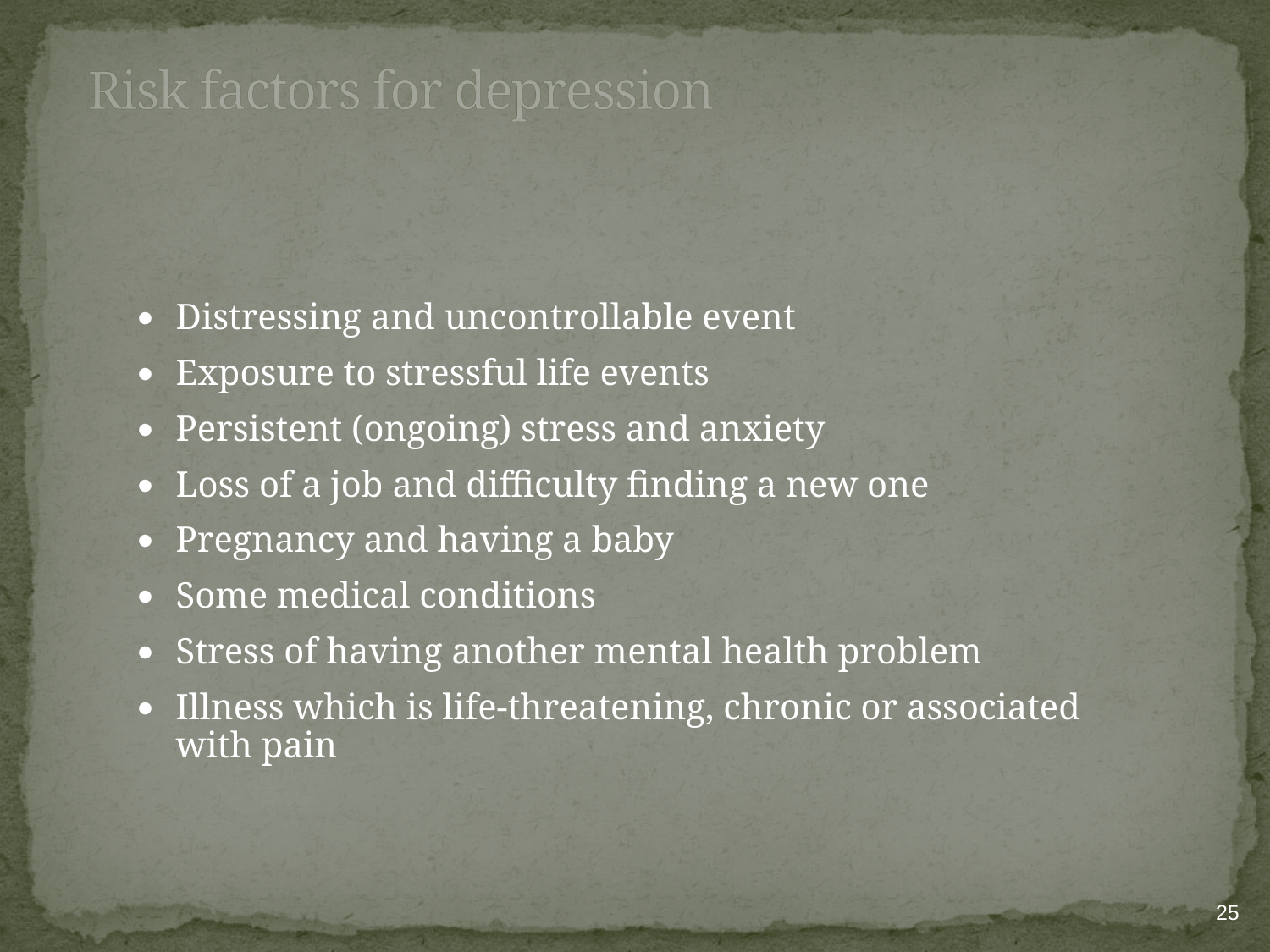

# Risk factors for depression
Distressing and uncontrollable event
Exposure to stressful life events
Persistent (ongoing) stress and anxiety
Loss of a job and difficulty finding a new one
Pregnancy and having a baby
Some medical conditions
Stress of having another mental health problem
Illness which is life-threatening, chronic or associated with pain
25